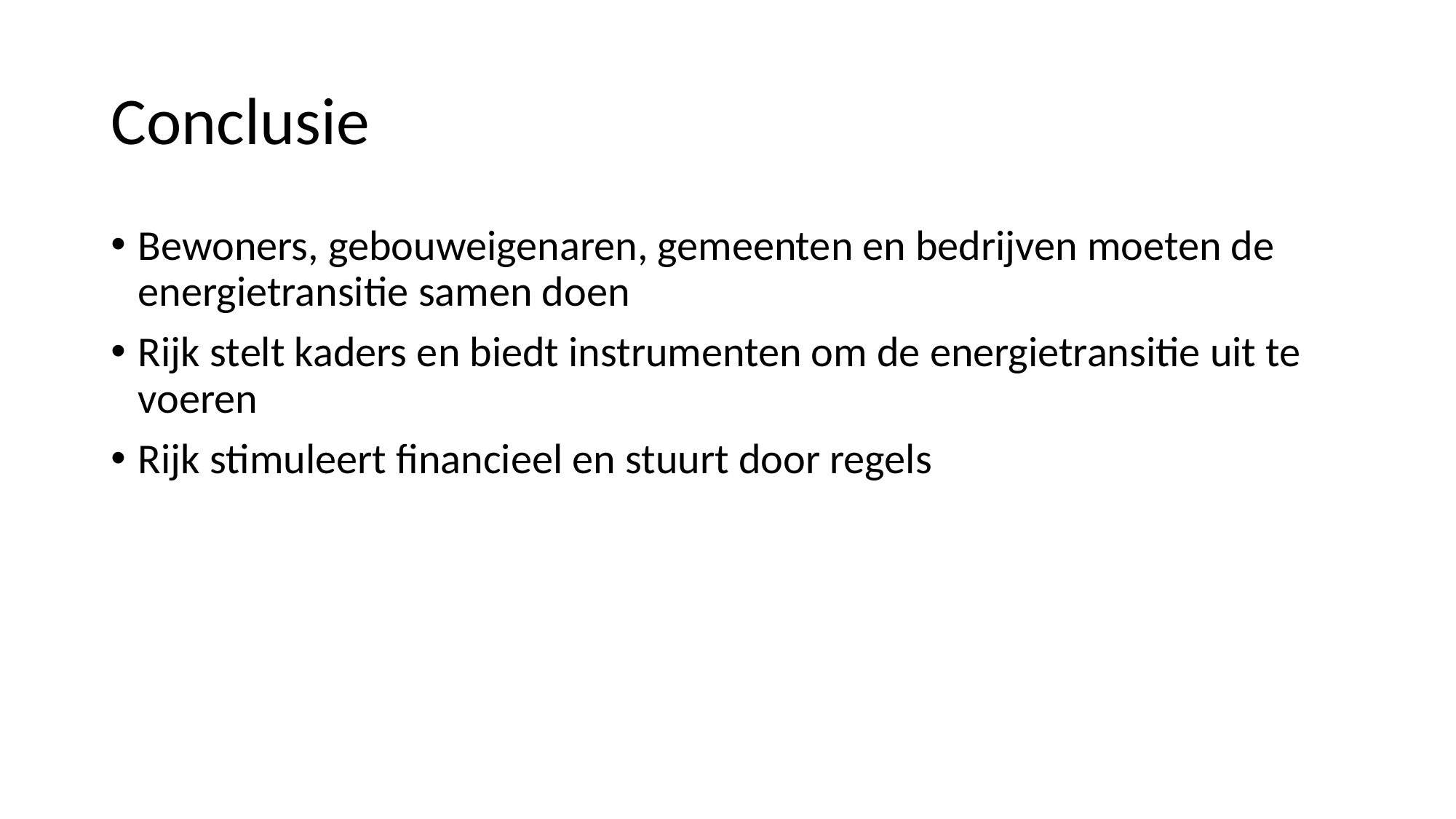

# Conclusie
Bewoners, gebouweigenaren, gemeenten en bedrijven moeten de energietransitie samen doen
Rijk stelt kaders en biedt instrumenten om de energietransitie uit te voeren
Rijk stimuleert financieel en stuurt door regels